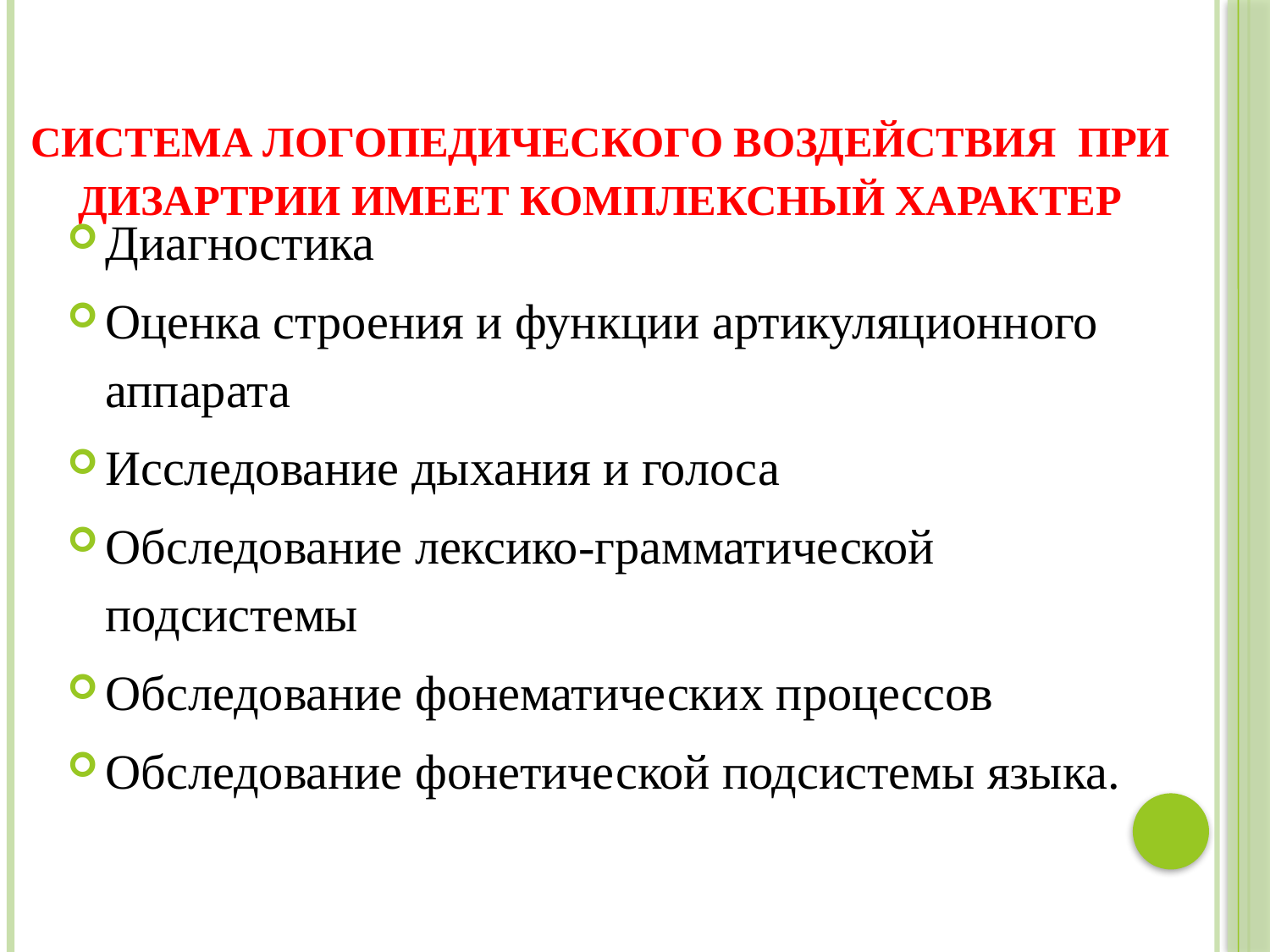

# СИСТЕМА ЛОГОПЕДИЧЕСКОГО ВОЗДЕЙСТВИЯ  ПРИ ДИЗАРТРИИ ИМЕЕТ КОМПЛЕКСНЫЙ ХАРАКТЕР
Диагностика
Оценка строения и функции артикуляционного аппарата
Исследование дыхания и голоса
Обследование лексико-грамматической подсистемы
Обследование фонематических процессов
Обследование фонетической подсистемы языка.